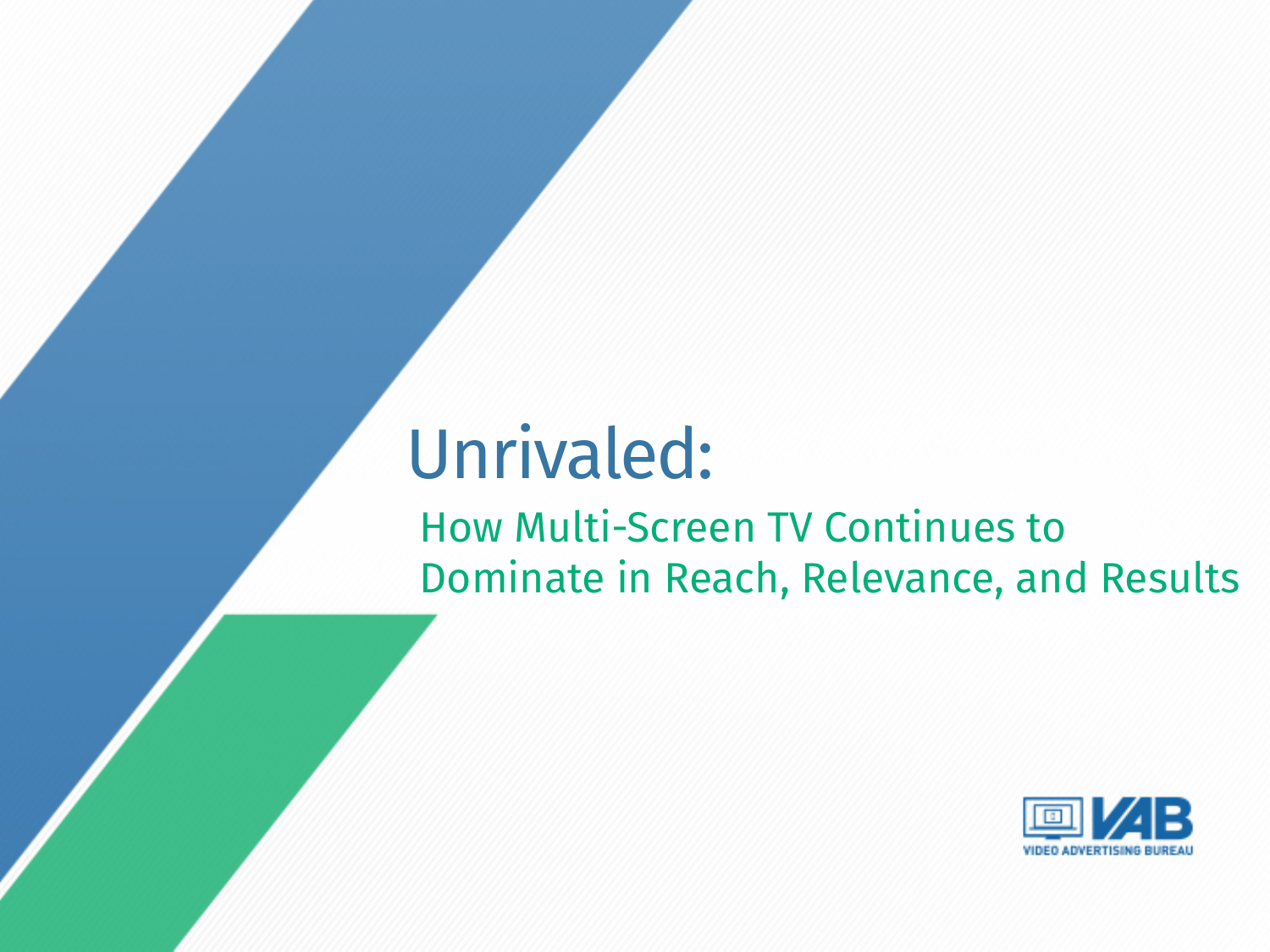

Unrivaled:
How Multi-Screen TV Continues to Dominate in Reach, Relevance, and Results